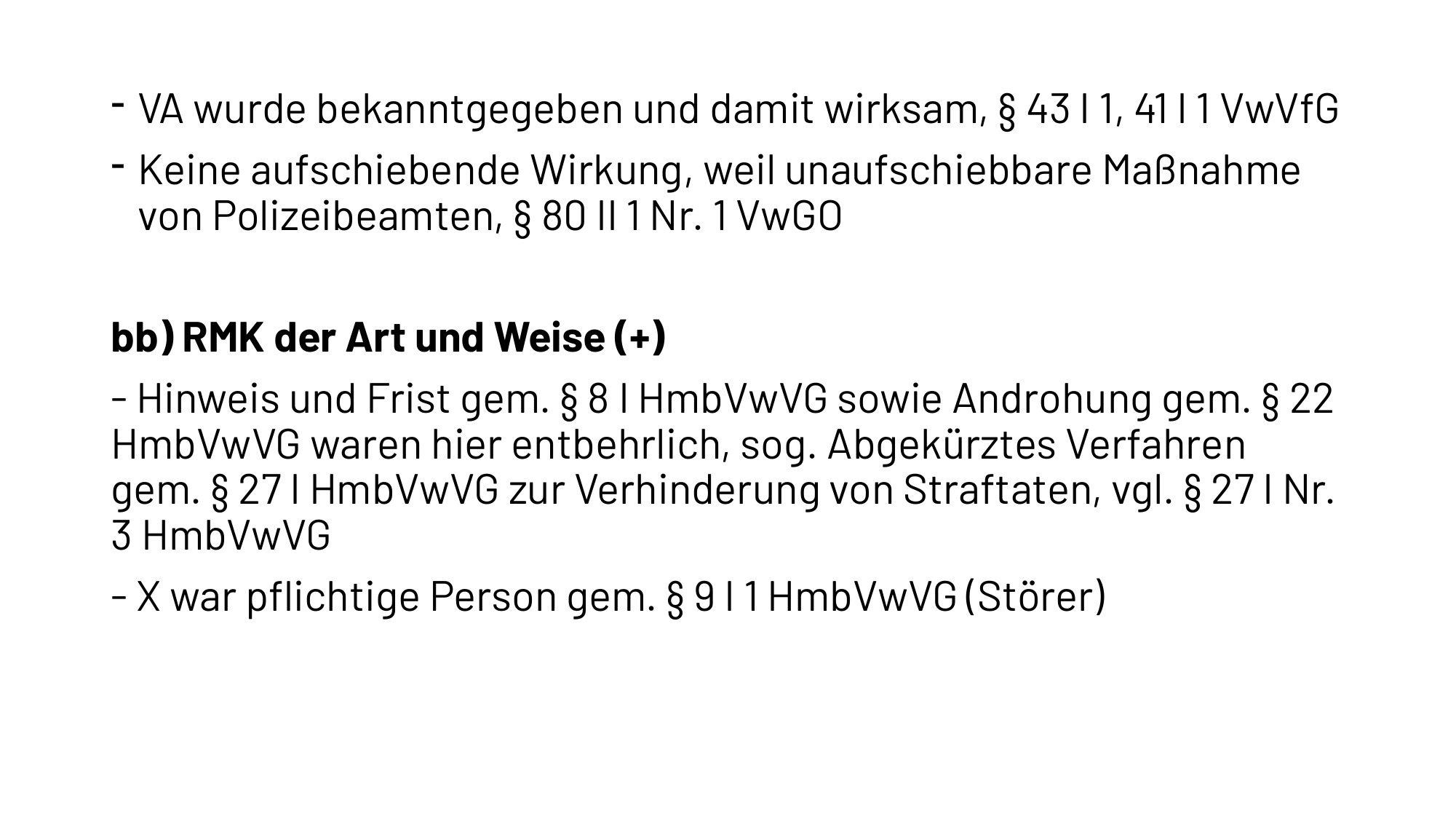

VA wurde bekanntgegeben und damit wirksam, § 43 I 1, 41 I 1 VwVfG
Keine aufschiebende Wirkung, weil unaufschiebbare Maßnahme von Polizeibeamten, § 80 II 1 Nr. 1 VwGO

bb) RMK der Art und Weise (+)
- Hinweis und Frist gem. § 8 I HmbVwVG sowie Androhung gem. § 22 HmbVwVG waren hier entbehrlich, sog. Abgekürztes Verfahren gem. § 27 I HmbVwVG zur Verhinderung von Straftaten, vgl. § 27 I Nr. 3 HmbVwVG
- X war pflichtige Person gem. § 9 I 1 HmbVwVG (Störer)